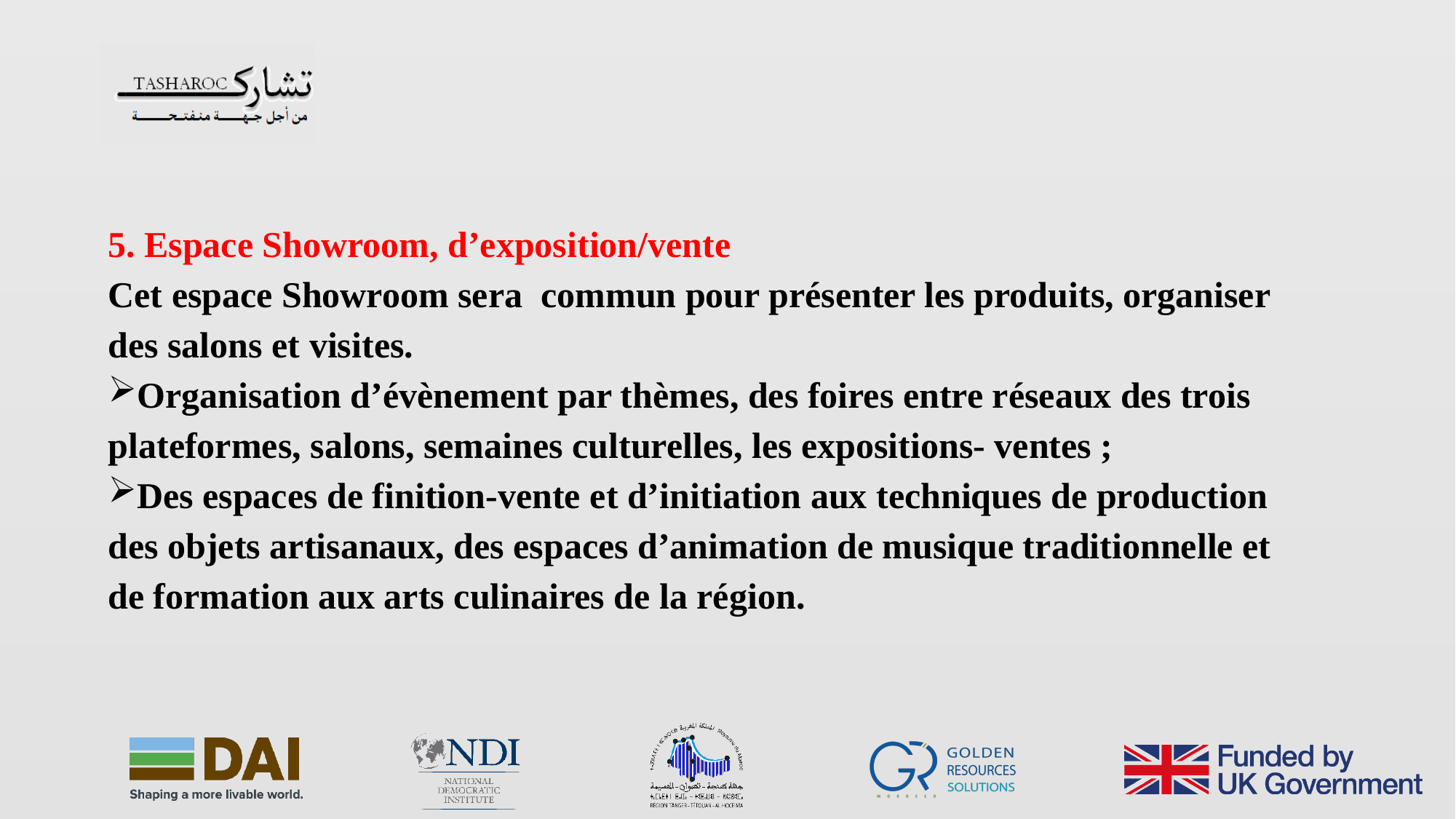

5. Espace Showroom, d’exposition/vente
Cet espace Showroom sera  commun pour présenter les produits, organiser des salons et visites.
Organisation d’évènement par thèmes, des foires entre réseaux des trois plateformes, salons, semaines culturelles, les expositions- ventes ;
Des espaces de finition-vente et d’initiation aux techniques de production des objets artisanaux, des espaces d’animation de musique traditionnelle et de formation aux arts culinaires de la région.